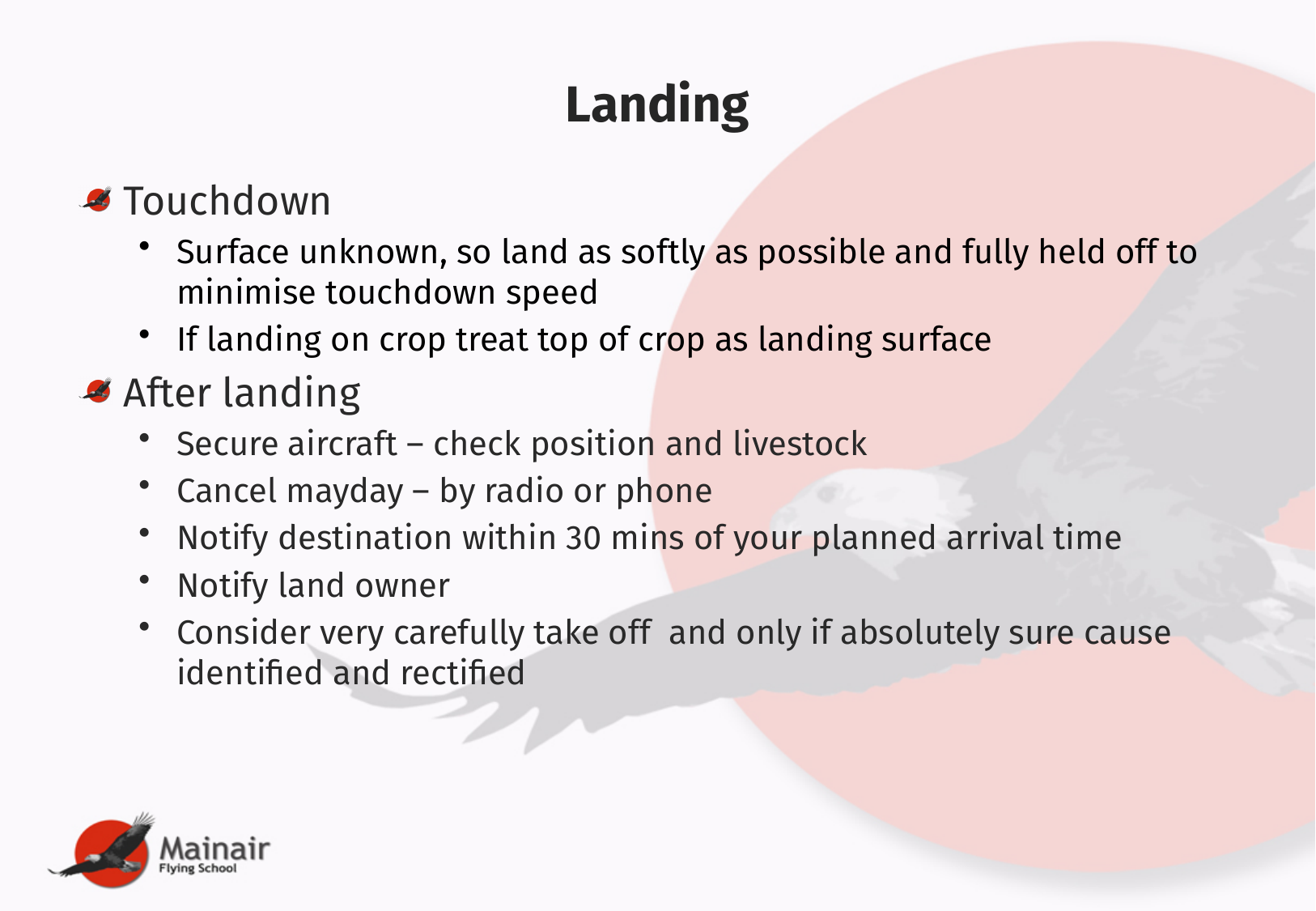

# Landing
Touchdown
Surface unknown, so land as softly as possible and fully held off to minimise touchdown speed
If landing on crop treat top of crop as landing surface
After landing
Secure aircraft – check position and livestock
Cancel mayday – by radio or phone
Notify destination within 30 mins of your planned arrival time
Notify land owner
Consider very carefully take off  and only if absolutely sure cause identified and rectified